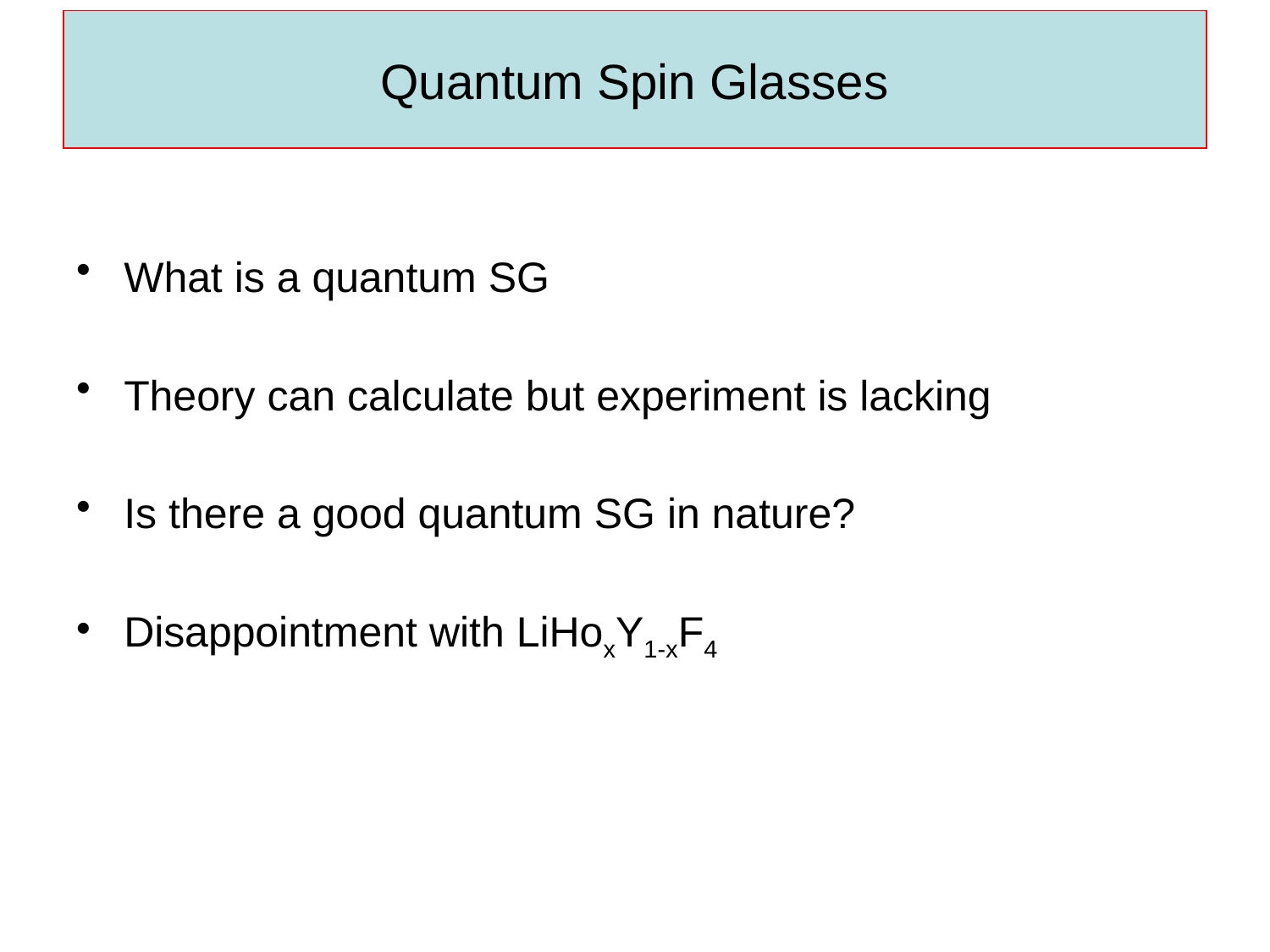

# Quantum Spin Glasses
What is a quantum SG

Theory can calculate but experiment is lacking

Is there a good quantum SG in nature?

Disappointment with LiHoxY1-xF4